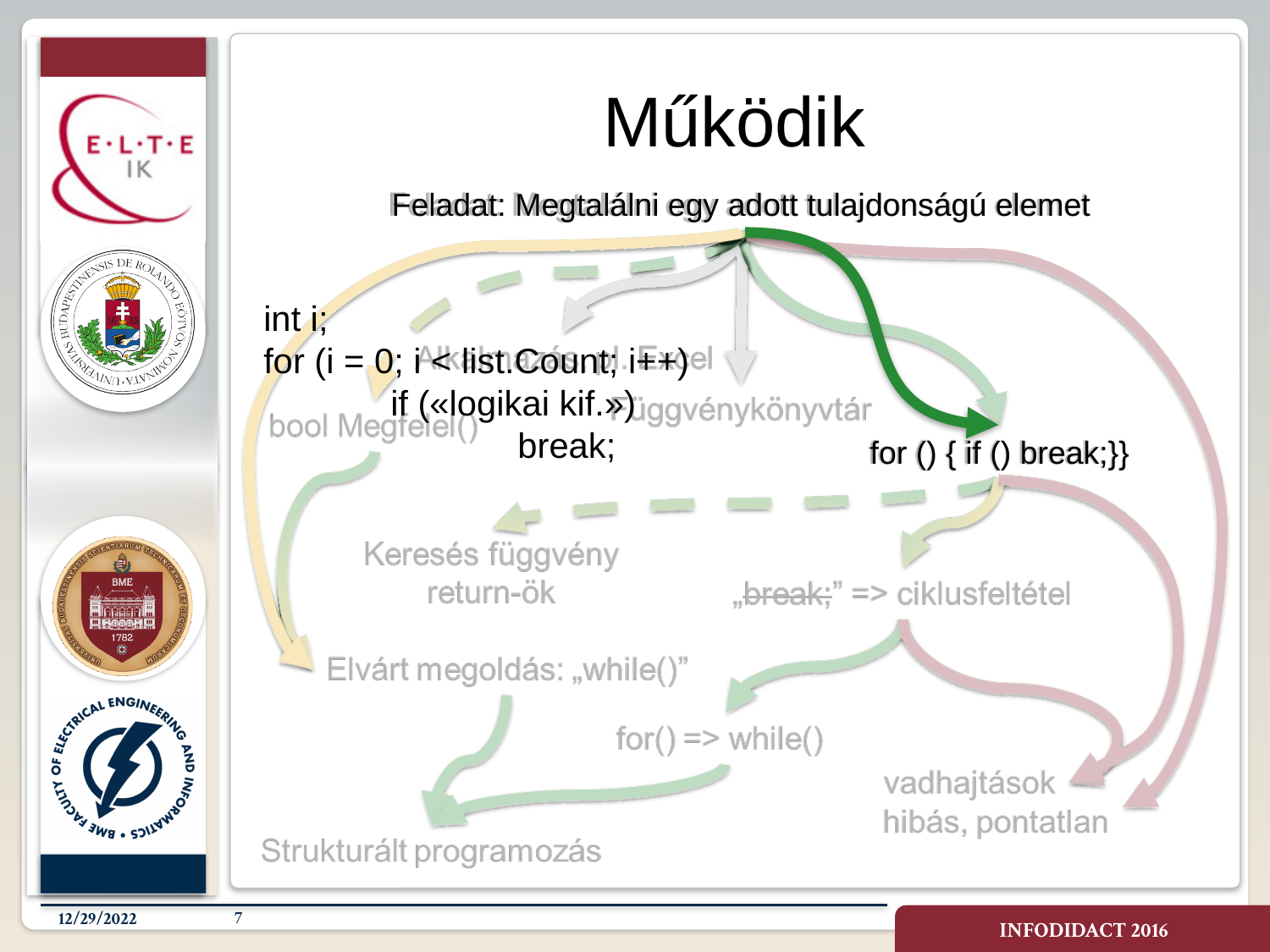

# Működik
Feladat: Megtalálni egy adott tulajdonságú elemet
int i;
for (i = 0; i < list.Count; i++)
	if («logikai kif.»)
		break;
for () { if () break;}}
12/29/2022
7
INFODIDACT 2016